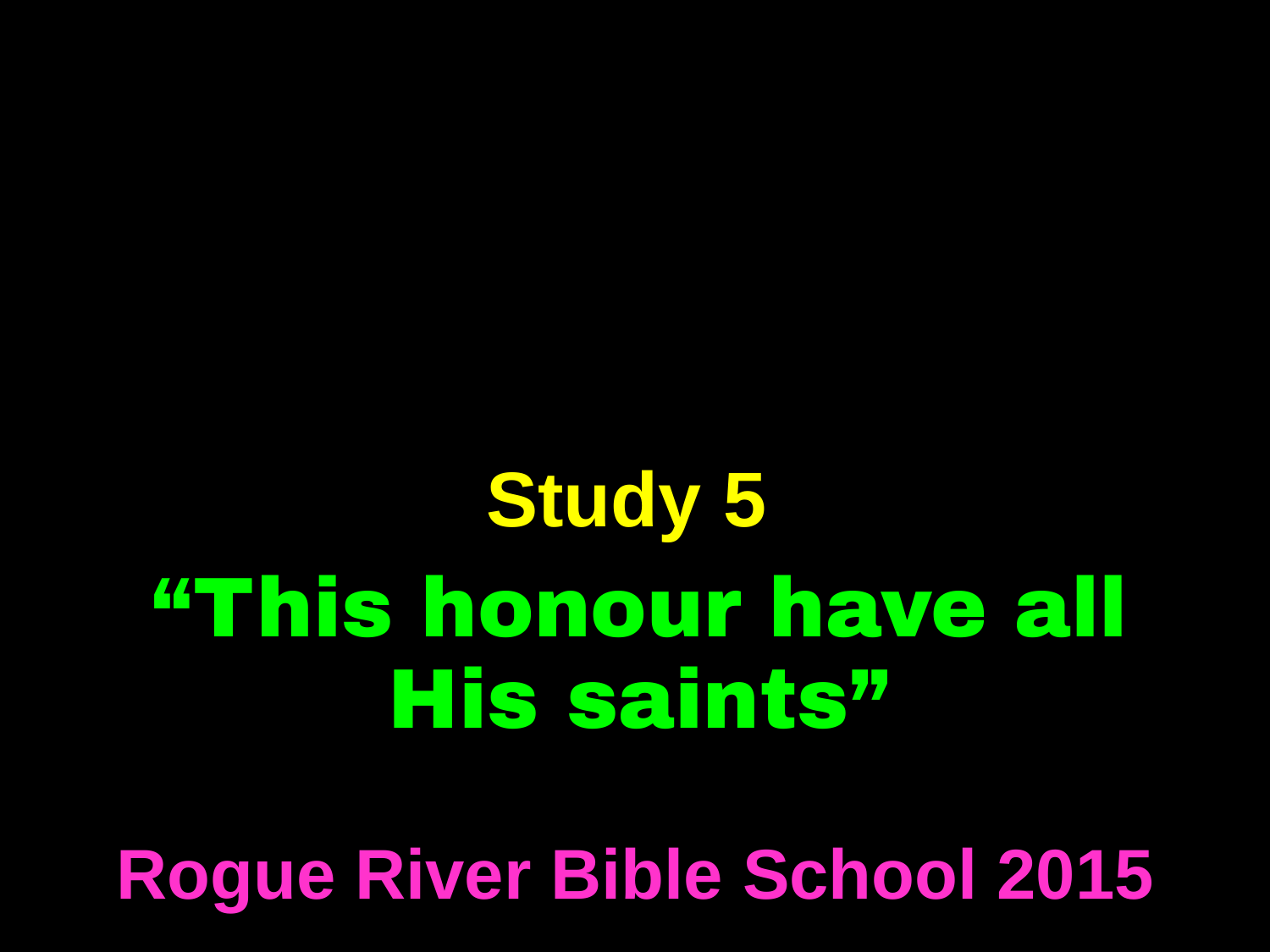

Events surrounding
the return of Christ
Study 5

“This honour have all His saints”
Events Subsequent to the Return of Christ
Rogue River Bible School 2015